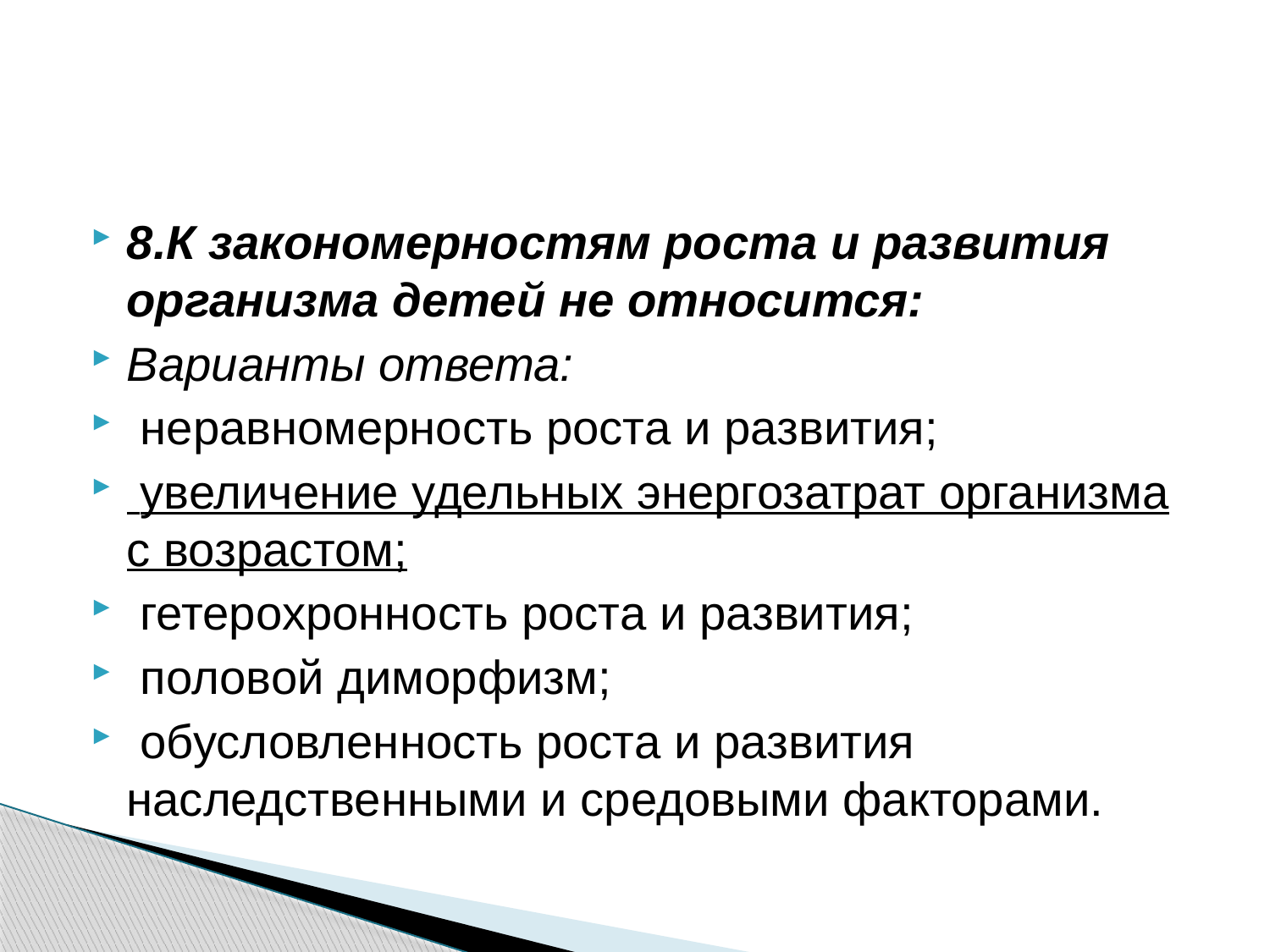

#
8.К закономерностям роста и развития организма детей не относится:
Варианты ответа:
 неравномерность роста и развития;
 увеличение удельных энергозатрат организма с возрастом;
 гетерохронность роста и развития;
 половой диморфизм;
 обусловленность роста и развития наследственными и средовыми факторами.